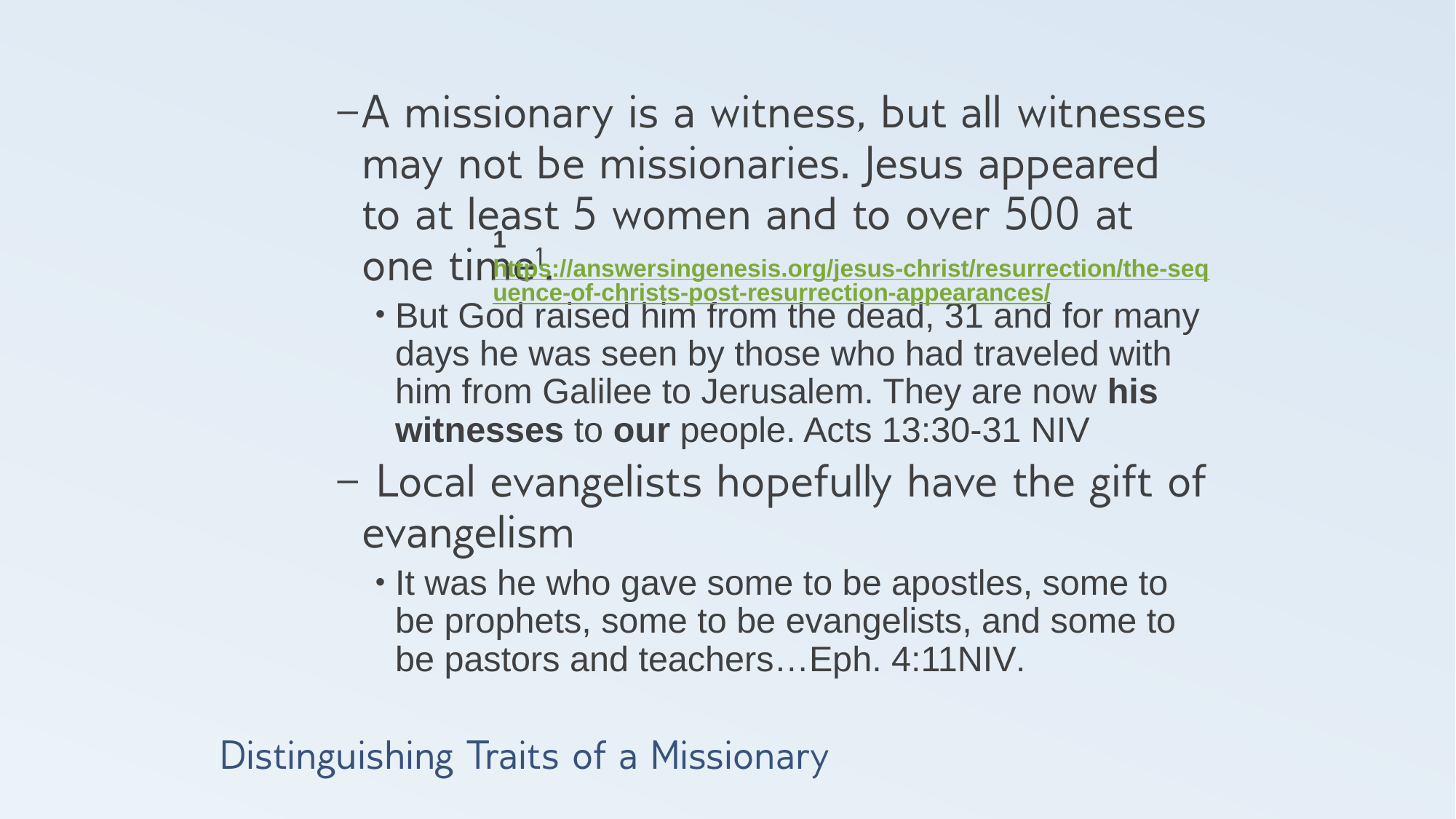

A missionary is a witness, but all witnesses may not be missionaries. Jesus appeared to at least 5 women and to over 500 at one time1.
But God raised him from the dead, 31 and for many days he was seen by those who had traveled with him from Galilee to Jerusalem. They are now his witnesses to our people. Acts 13:30-31 NIV
 Local evangelists hopefully have the gift of evangelism
It was he who gave some to be apostles, some to be prophets, some to be evangelists, and some to be pastors and teachers…Eph. 4:11NIV.
1 https://answersingenesis.org/jesus-christ/resurrection/the-sequence-of-christs-post-resurrection-appearances/
# Distinguishing Traits of a Missionary